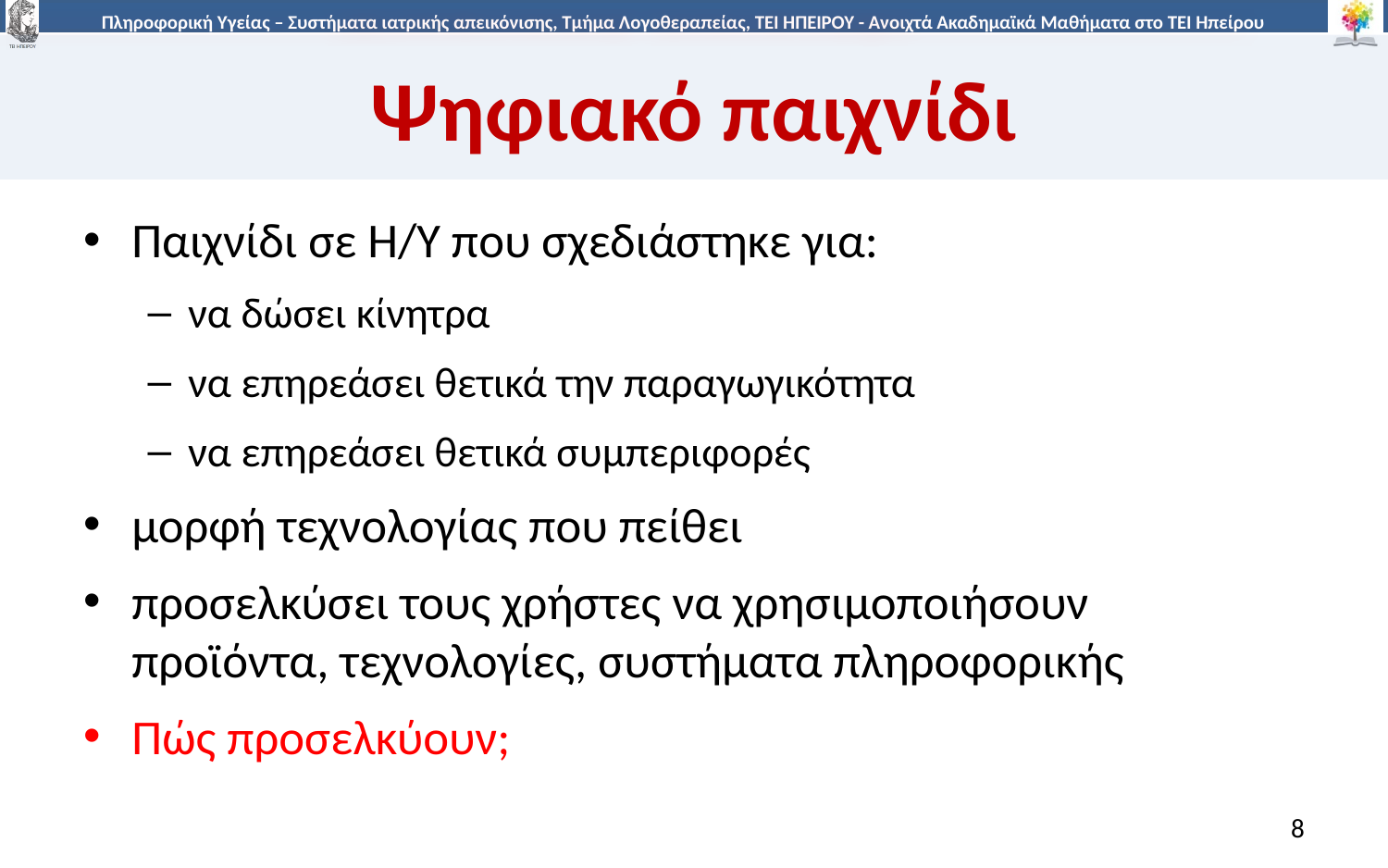

# Ψηφιακό παιχνίδι
Παιχνίδι σε Η/Υ που σχεδιάστηκε για:
να δώσει κίνητρα
να επηρεάσει θετικά την παραγωγικότητα
να επηρεάσει θετικά συμπεριφορές
μορφή τεχνολογίας που πείθει
προσελκύσει τους χρήστες να χρησιμοποιήσουν  προϊόντα, τεχνολογίες, συστήματα πληροφορικής
Πώς προσελκύουν;
8